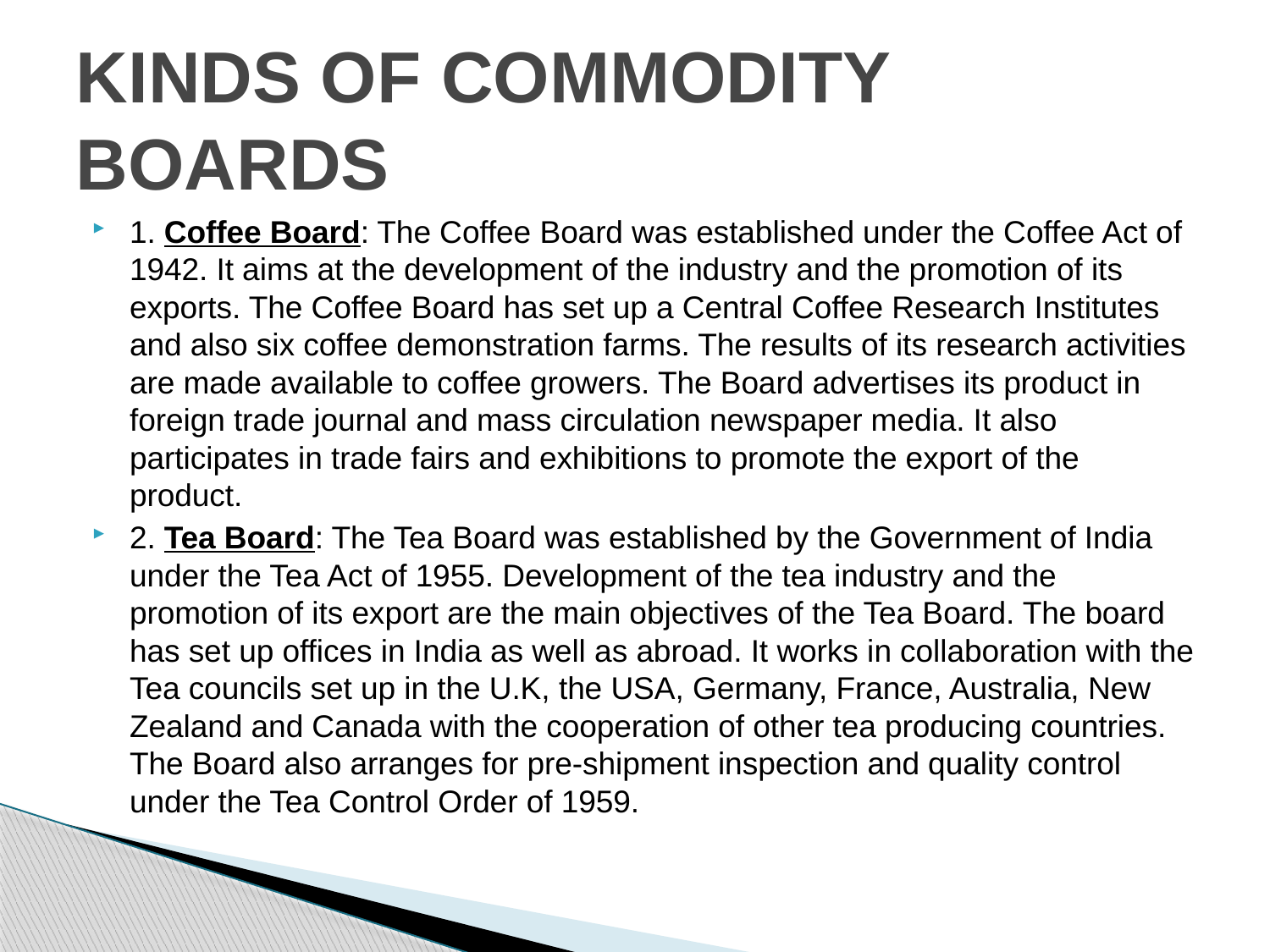

# KINDS OF COMMODITY BOARDS
1. Coffee Board: The Coffee Board was established under the Coffee Act of 1942. It aims at the development of the industry and the promotion of its exports. The Coffee Board has set up a Central Coffee Research Institutes and also six coffee demonstration farms. The results of its research activities are made available to coffee growers. The Board advertises its product in foreign trade journal and mass circulation newspaper media. It also participates in trade fairs and exhibitions to promote the export of the product.
2. Tea Board: The Tea Board was established by the Government of India under the Tea Act of 1955. Development of the tea industry and the promotion of its export are the main objectives of the Tea Board. The board has set up offices in India as well as abroad. It works in collaboration with the Tea councils set up in the U.K, the USA, Germany, France, Australia, New Zealand and Canada with the cooperation of other tea producing countries. The Board also arranges for pre-shipment inspection and quality control under the Tea Control Order of 1959.